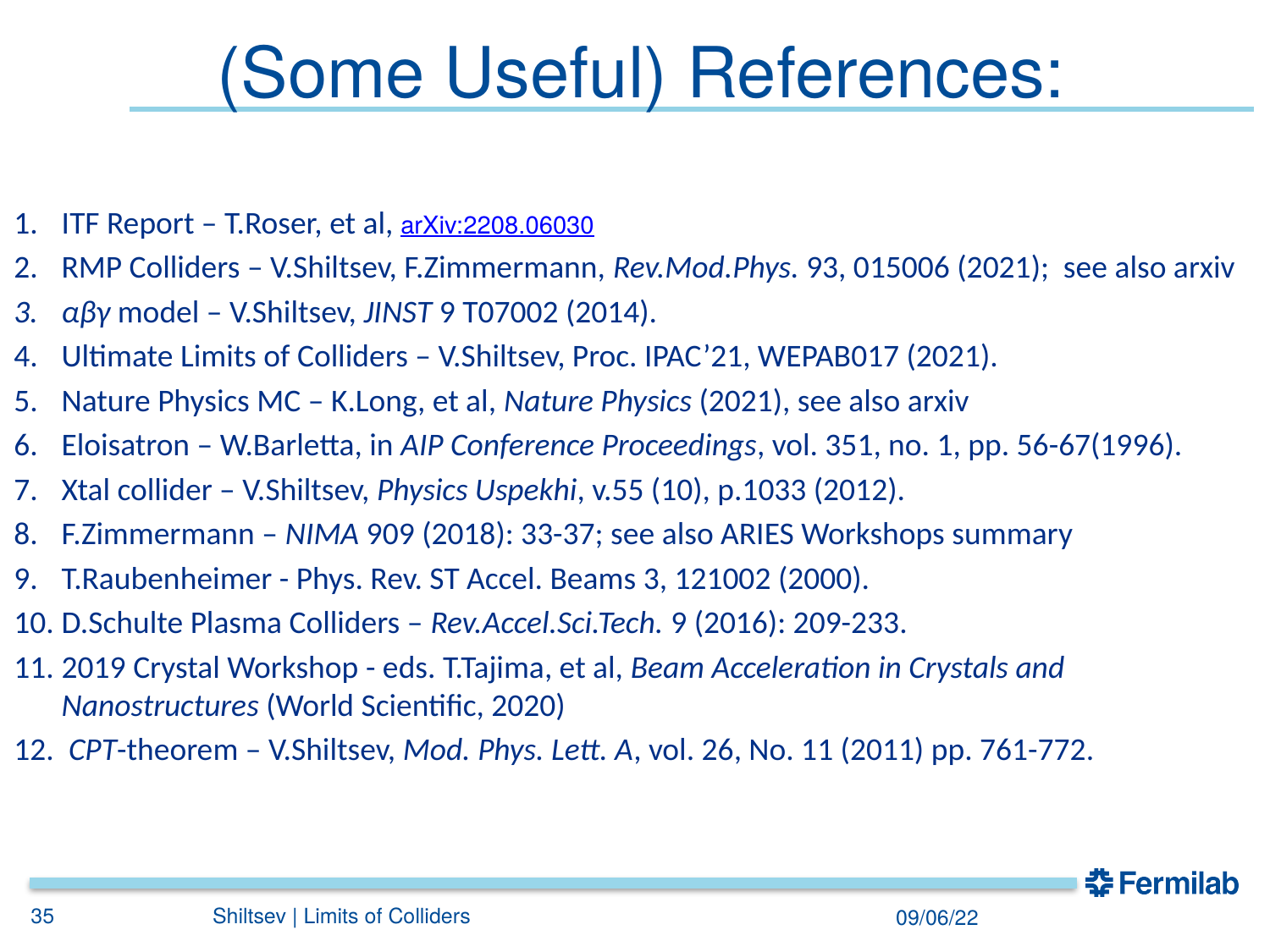

# (Some Useful) References:
ITF Report – T.Roser, et al, arXiv:2208.06030
RMP Colliders – V.Shiltsev, F.Zimmermann, Rev.Mod.Phys. 93, 015006 (2021);  see also arxiv
αβγ model – V.Shiltsev, JINST 9 T07002 (2014).
Ultimate Limits of Colliders – V.Shiltsev, Proc. IPAC’21, WEPAB017 (2021).
Nature Physics MC – K.Long, et al, Nature Physics (2021), see also arxiv
Eloisatron – W.Barletta, in AIP Conference Proceedings, vol. 351, no. 1, pp. 56-67(1996).
Xtal collider – V.Shiltsev, Physics Uspekhi, v.55 (10), p.1033 (2012).
F.Zimmermann – NIMA 909 (2018): 33-37; see also ARIES Workshops summary
T.Raubenheimer - Phys. Rev. ST Accel. Beams 3, 121002 (2000).
D.Schulte Plasma Colliders – Rev.Accel.Sci.Tech. 9 (2016): 209-233.
2019 Crystal Workshop - eds. T.Tajima, et al, Beam Acceleration in Crystals and Nanostructures (World Scientific, 2020)
 CPT-theorem – V.Shiltsev, Mod. Phys. Lett. A, vol. 26, No. 11 (2011) pp. 761-772.

35
Shiltsev | Limits of Colliders
09/06/22